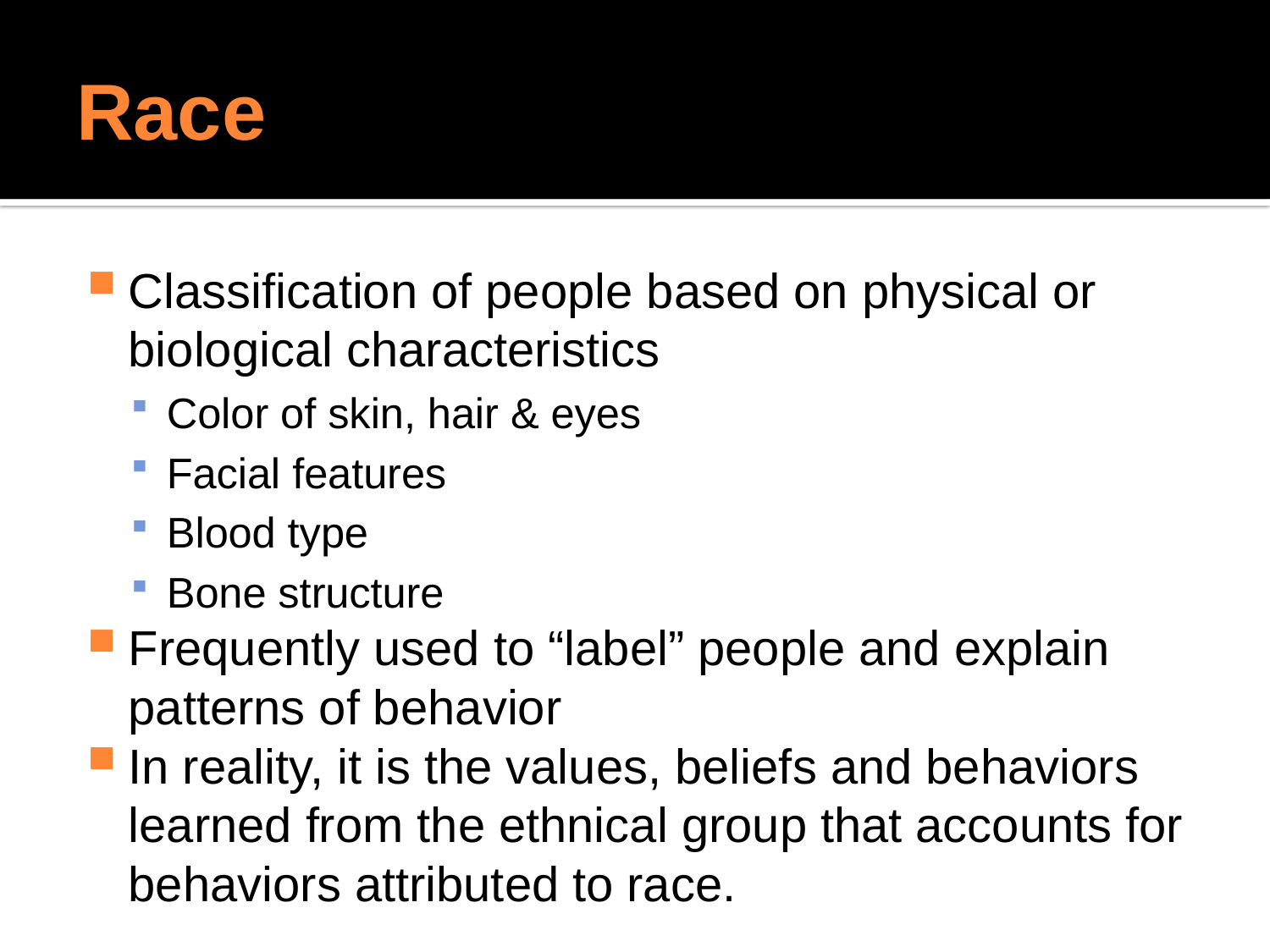

# Race
Classification of people based on physical or biological characteristics
Color of skin, hair & eyes
Facial features
Blood type
Bone structure
Frequently used to “label” people and explain patterns of behavior
In reality, it is the values, beliefs and behaviors learned from the ethnical group that accounts for behaviors attributed to race.